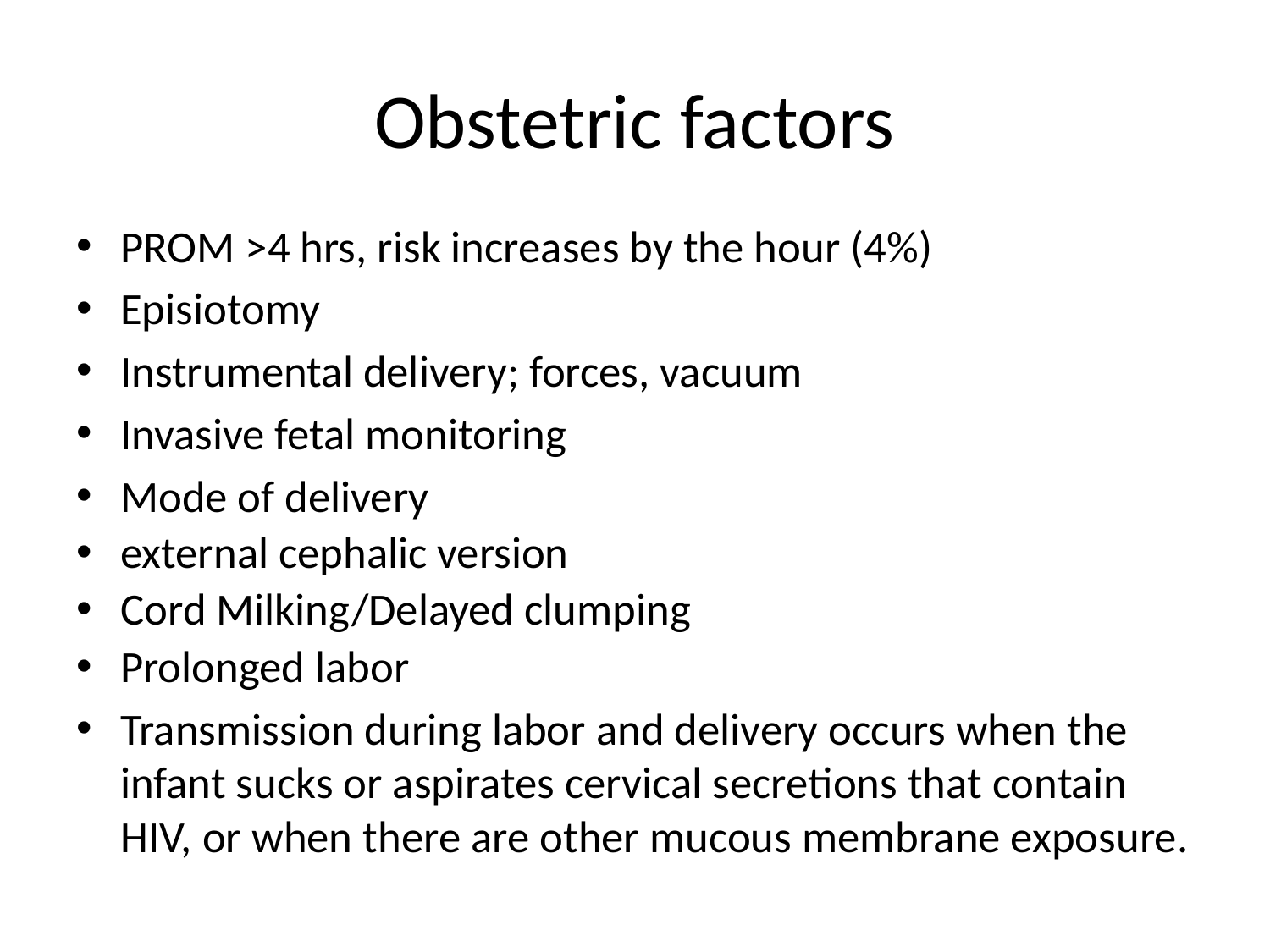

# Obstetric factors
PROM >4 hrs, risk increases by the hour (4%)
Episiotomy
Instrumental delivery; forces, vacuum
Invasive fetal monitoring
Mode of delivery
external cephalic version
Cord Milking/Delayed clumping
Prolonged labor
Transmission during labor and delivery occurs when the infant sucks or aspirates cervical secretions that contain HIV, or when there are other mucous membrane exposure.